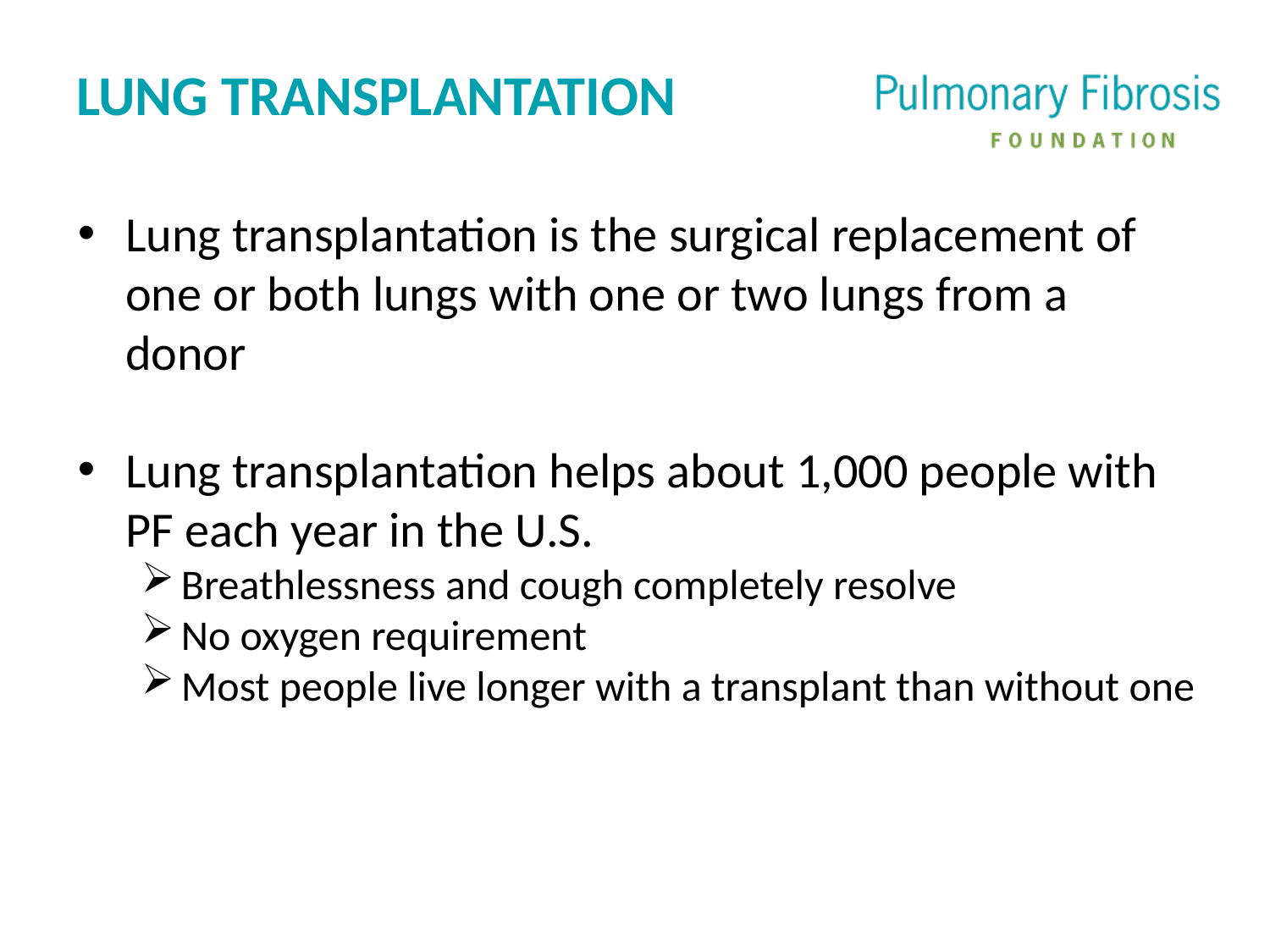

# Lung Transplantation
Lung transplantation is the surgical replacement of one or both lungs with one or two lungs from a donor

Lung transplantation helps about 1,000 people with PF each year in the U.S.
Breathlessness and cough completely resolve
No oxygen requirement
Most people live longer with a transplant than without one